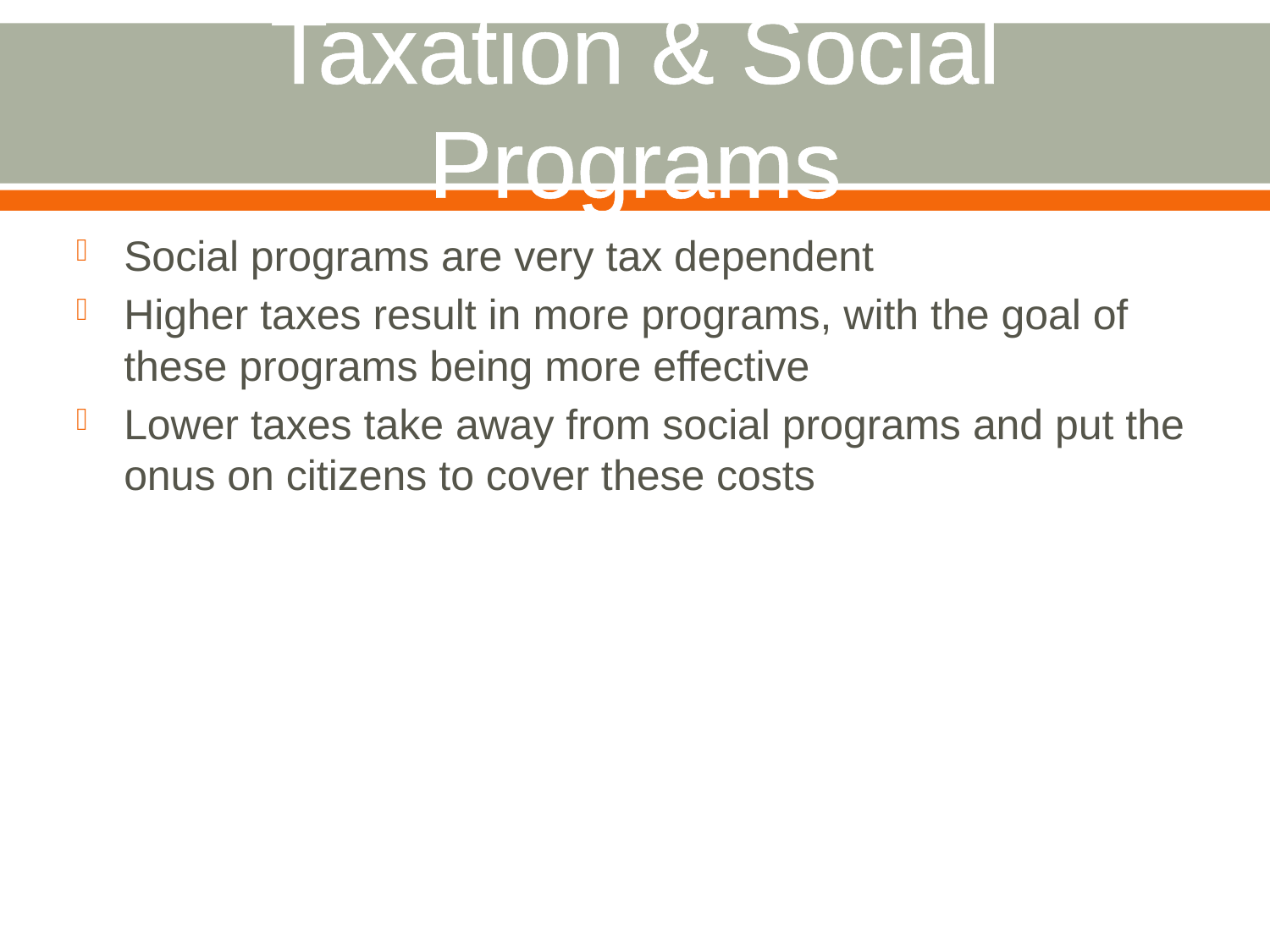

# Taxation & Social Programs
Social programs are very tax dependent
Higher taxes result in more programs, with the goal of these programs being more effective
Lower taxes take away from social programs and put the onus on citizens to cover these costs